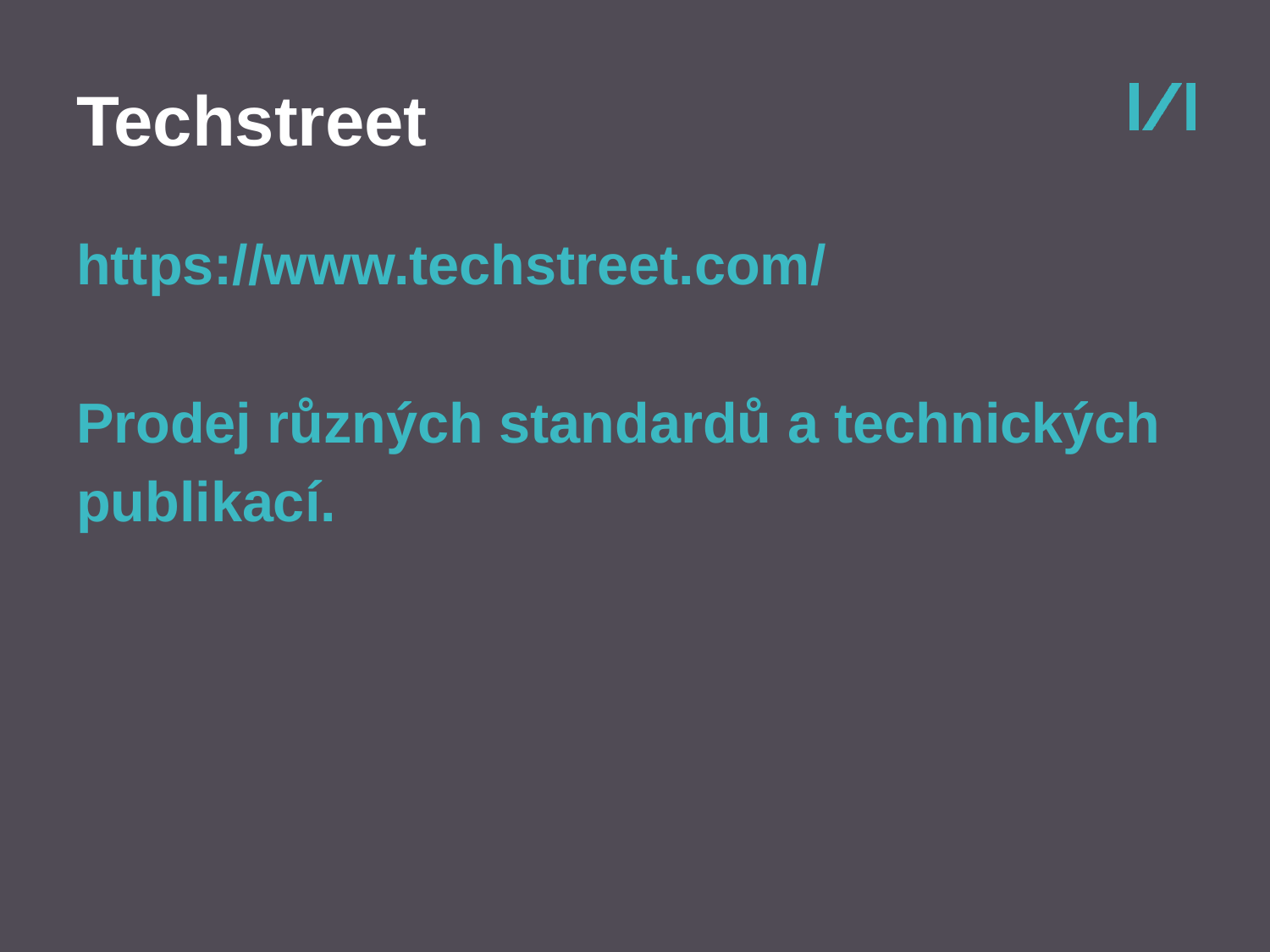

# Techstreet
https://www.techstreet.com/

Prodej různých standardů a technických
publikací.